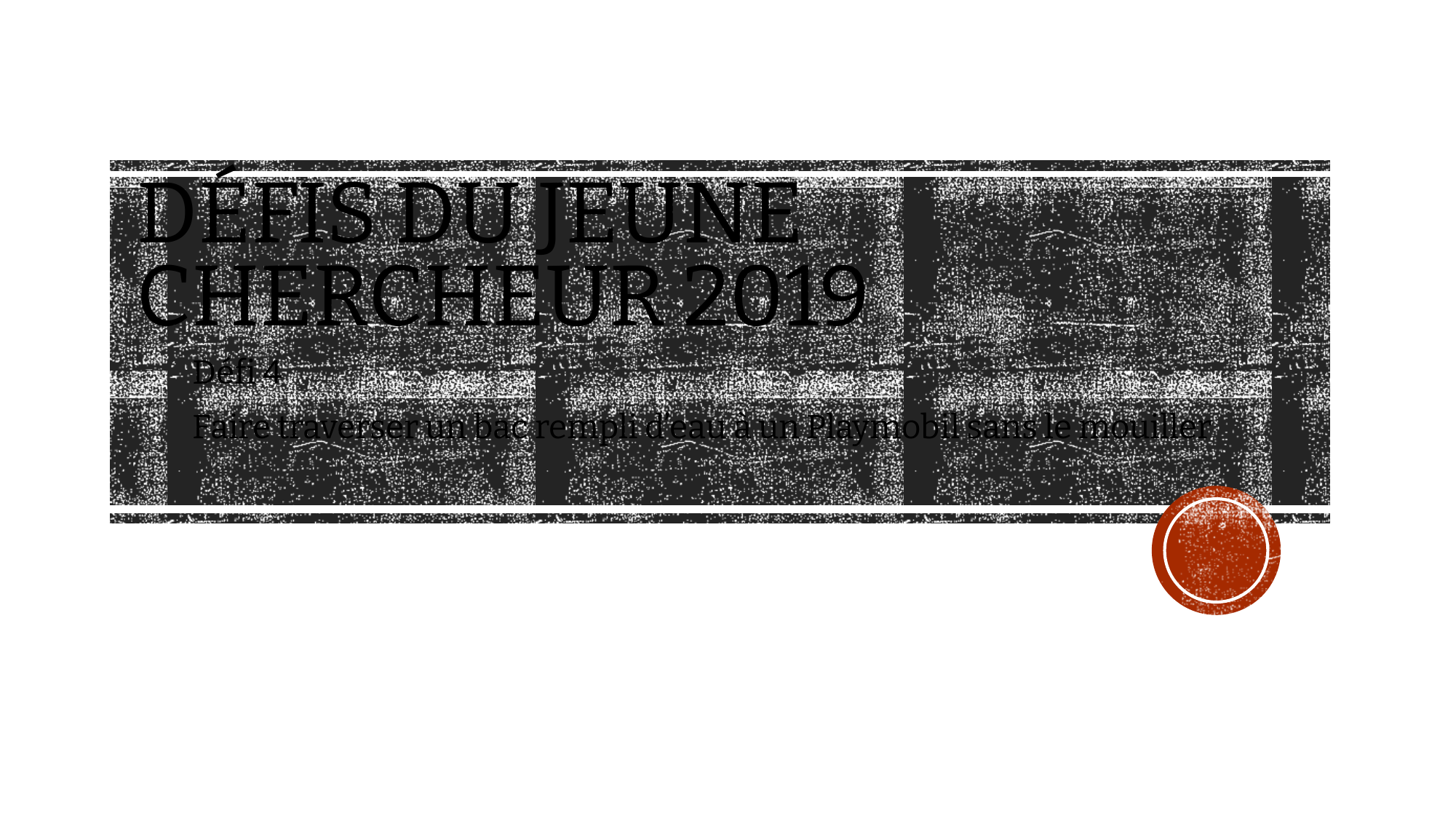

# Défis du jeune chercheur 2019
Défi 4
Faire traverser un bac rempli d’eau à un Playmobil sans le mouiller